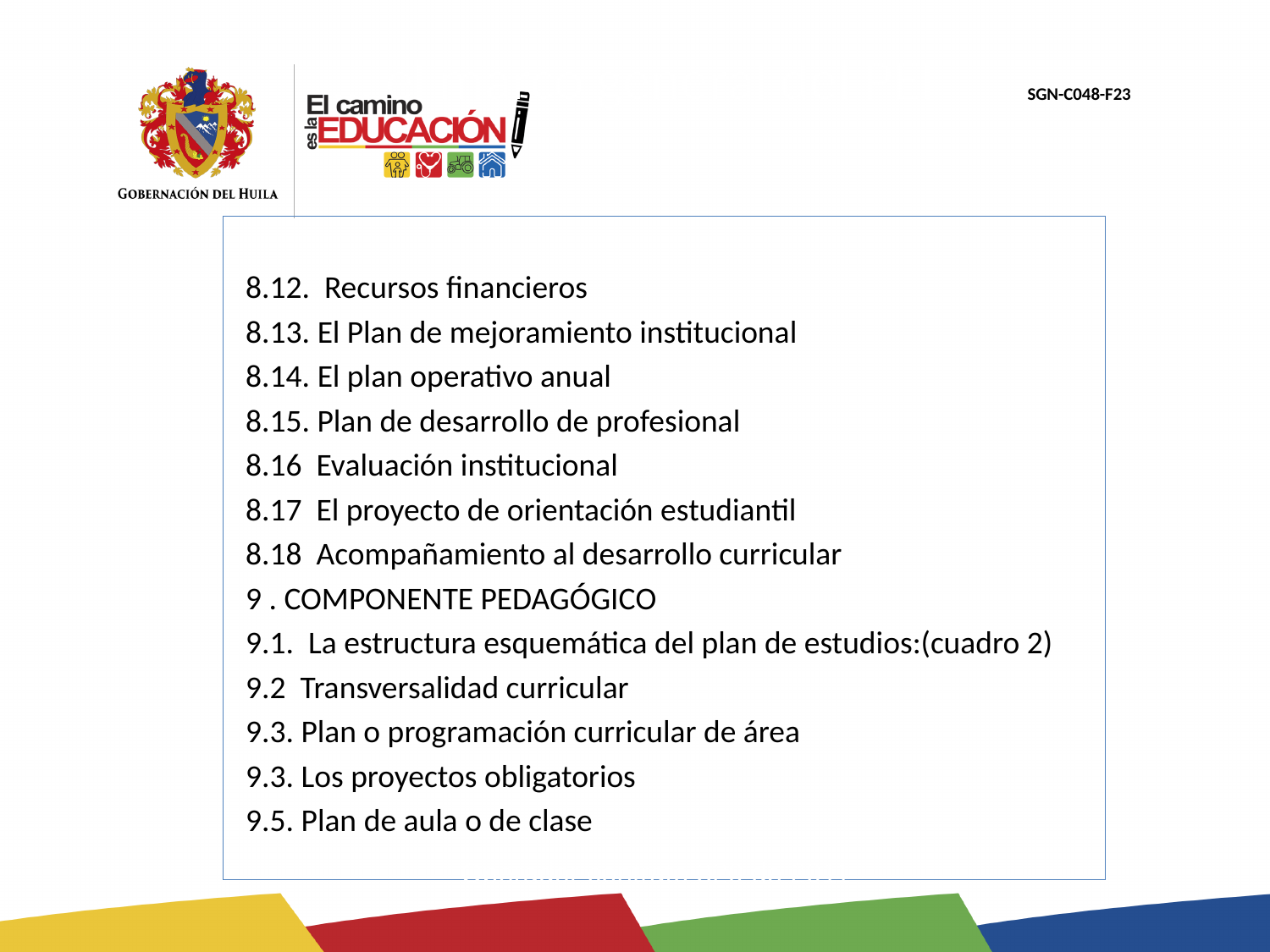

# … el marco general del PEI

8.12.  Recursos financieros
8.13. El Plan de mejoramiento institucional
8.14. El plan operativo anual
8.15. Plan de desarrollo de profesional
8.16  Evaluación institucional
8.17  El proyecto de orientación estudiantil
8.18  Acompañamiento al desarrollo curricular
9 . COMPONENTE PEDAGÓGICO
9.1.  La estructura esquemática del plan de estudios:(cuadro 2)
9.2  Transversalidad curricular
9.3. Plan o programación curricular de área
9.3. Los proyectos obligatorios
9.5. Plan de aula o de clase
Operador contrato 320 de 2011